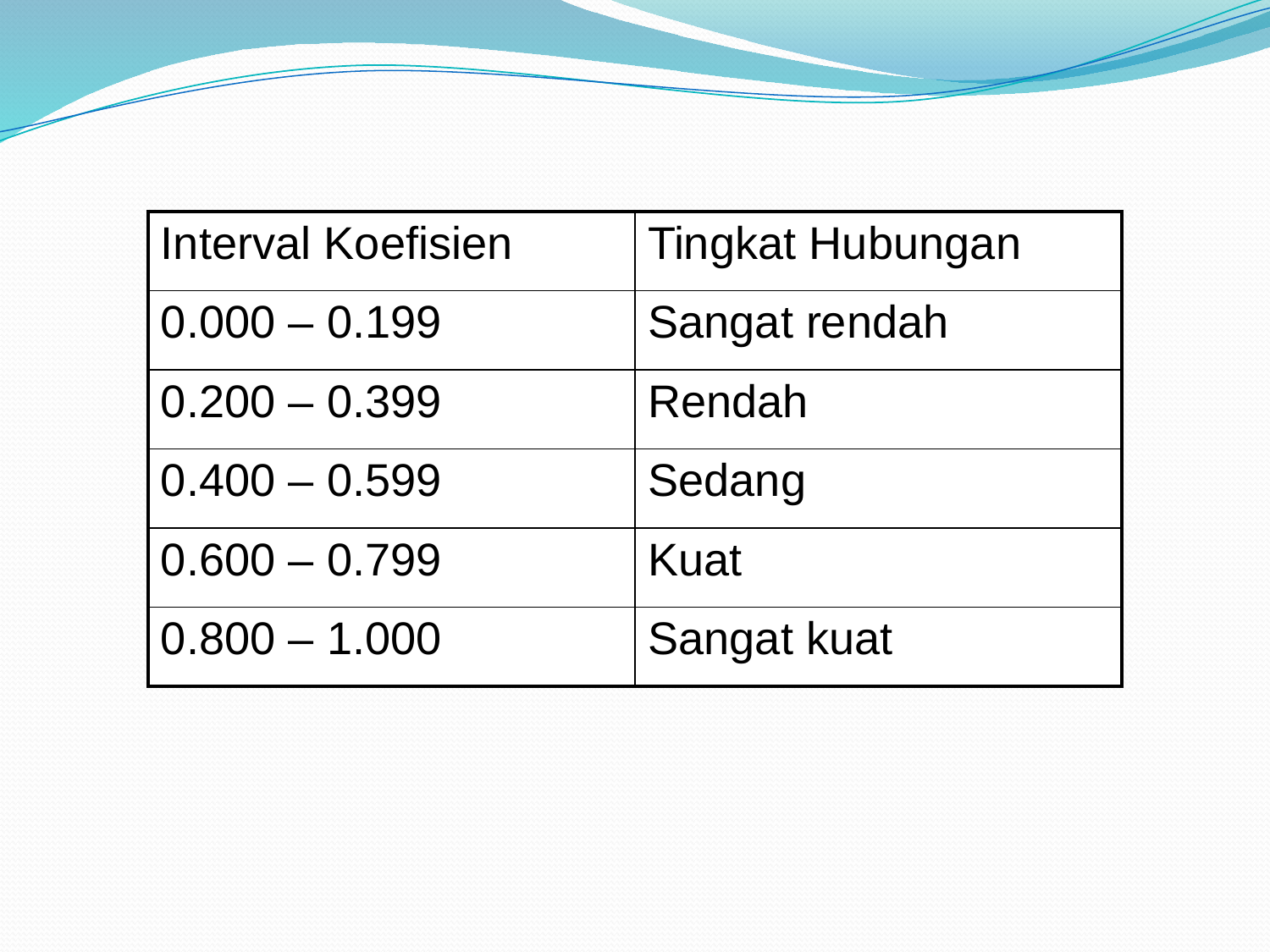

| Interval Koefisien | Tingkat Hubungan |
| --- | --- |
| 0.000 – 0.199 | Sangat rendah |
| 0.200 – 0.399 | Rendah |
| 0.400 – 0.599 | Sedang |
| 0.600 – 0.799 | Kuat |
| 0.800 – 1.000 | Sangat kuat |